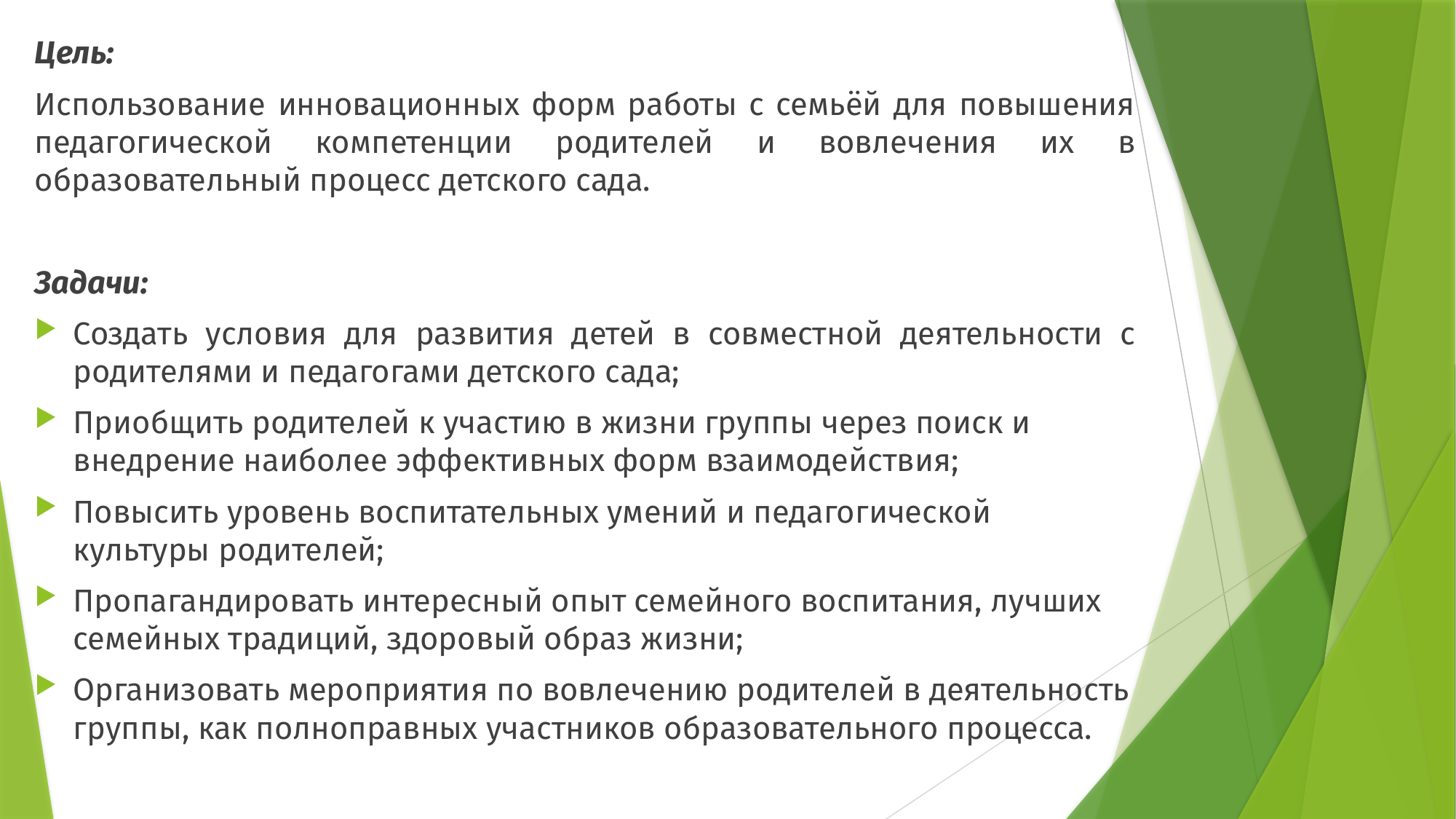

Цель:
Использование инновационных форм работы с семьёй для повышения педагогической компетенции родителей и вовлечения их в образовательный процесс детского сада.

Задачи:
Создать условия для развития детей в совместной деятельности с родителями и педагогами детского сада;
Приобщить родителей к участию в жизни группы через поиск и внедрение наиболее эффективных форм взаимодействия;
Повысить уровень воспитательных умений и педагогической культуры родителей;
Пропагандировать интересный опыт семейного воспитания, лучших семейных традиций, здоровый образ жизни;
Организовать мероприятия по вовлечению родителей в деятельность группы, как полноправных участников образовательного процесса.